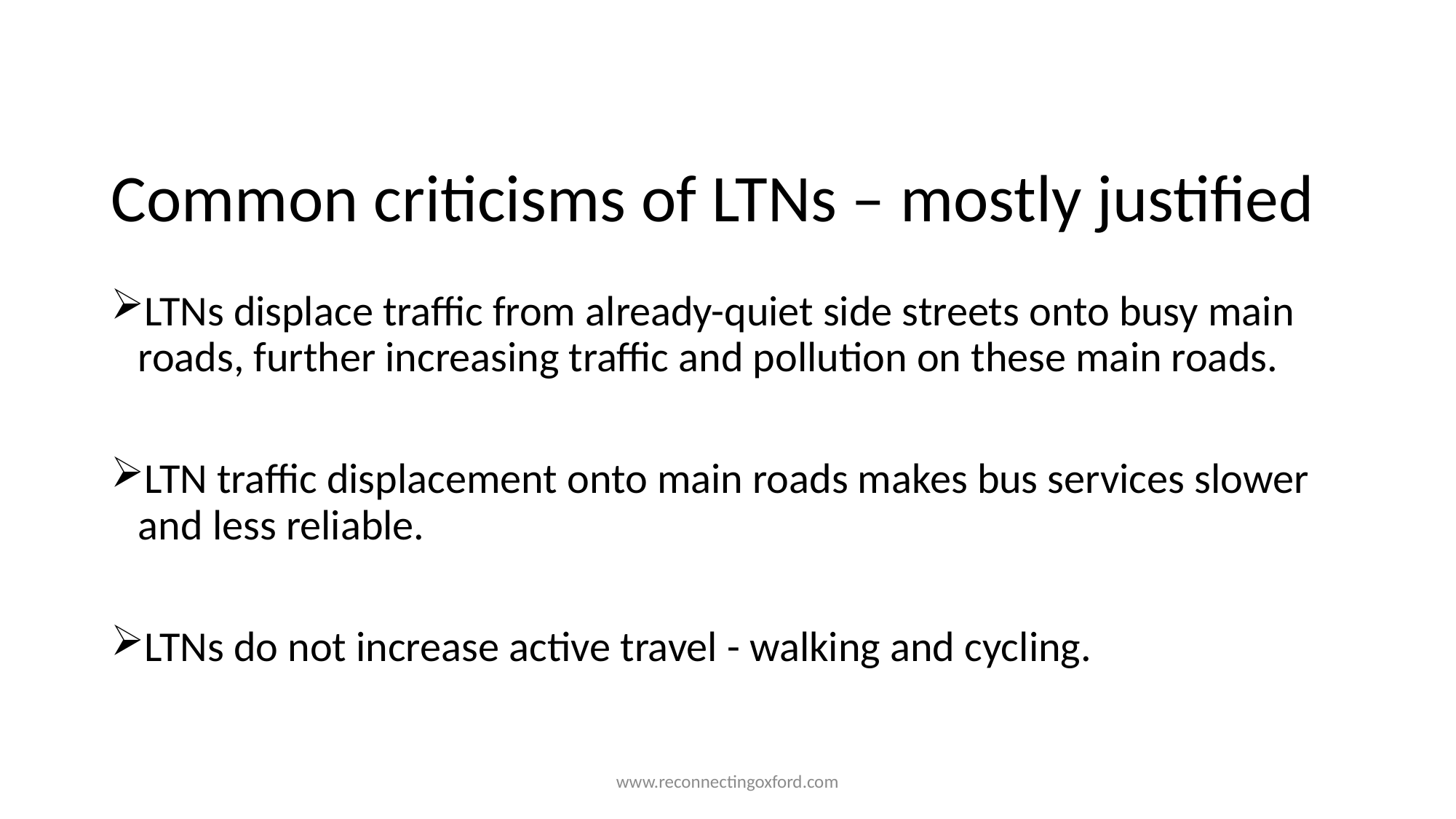

# Common criticisms of LTNs – mostly justified
LTNs displace traffic from already-quiet side streets onto busy main roads, further increasing traffic and pollution on these main roads.

LTN traffic displacement onto main roads makes bus services slower and less reliable.

LTNs do not increase active travel - walking and cycling.
www.reconnectingoxford.com